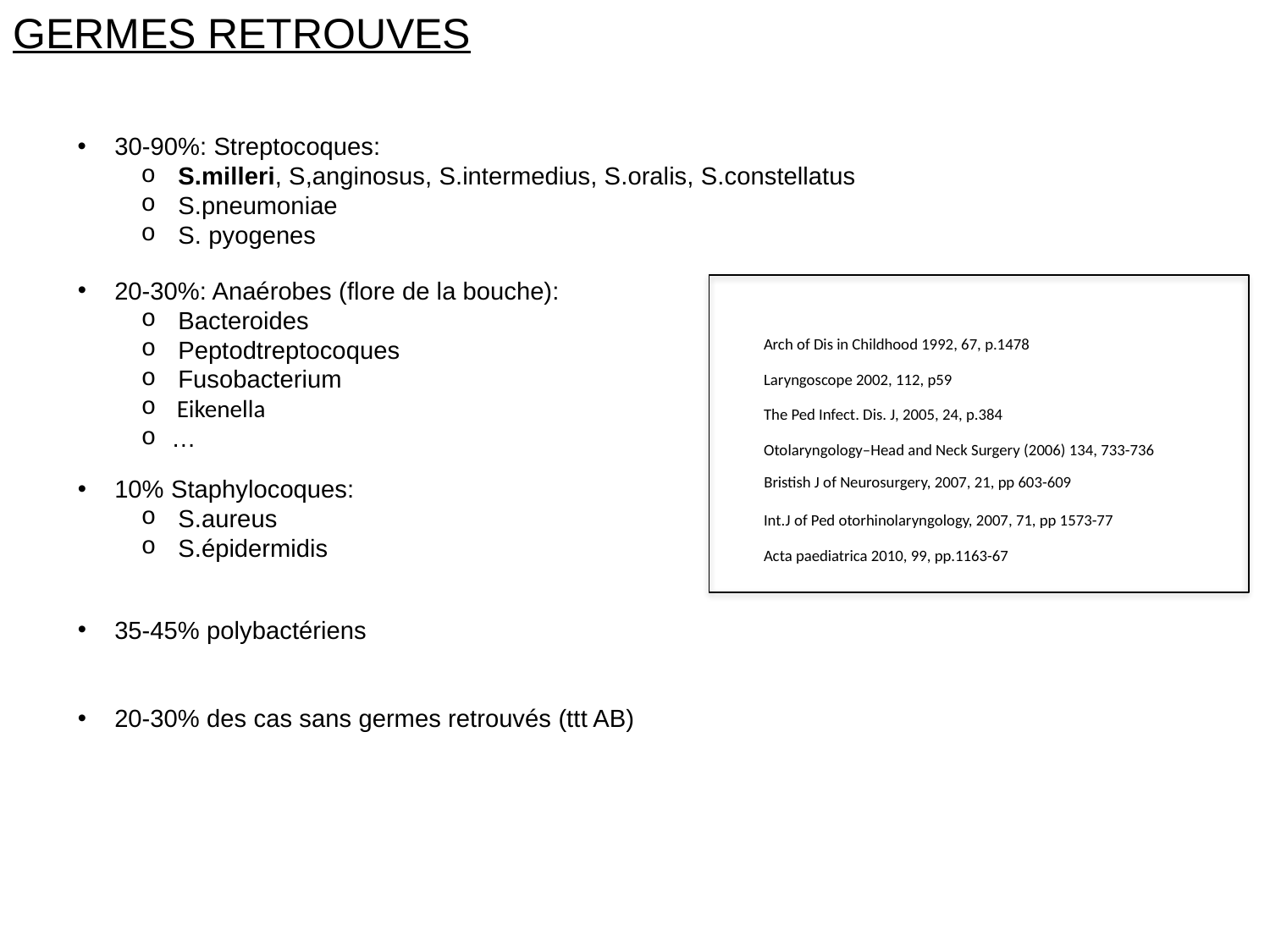

GERMES RETROUVES

 30-90%: Streptocoques:
 S.milleri, S,anginosus, S.intermedius, S.oralis, S.constellatus
 S.pneumoniae
 S. pyogenes

 20-30%: Anaérobes (flore de la bouche):
 Bacteroides
 Peptodtreptocoques
 Fusobacterium
 Eikenella
…

Arch of Dis in Childhood 1992, 67, p.1478
Laryngoscope 2002, 112, p59
The Ped Infect. Dis. J, 2005, 24, p.384
Otolaryngology–Head and Neck Surgery (2006) 134, 733-736
Bristish J of Neurosurgery, 2007, 21, pp 603-609
Int.J of Ped otorhinolaryngology, 2007, 71, pp 1573-77
Acta paediatrica 2010, 99, pp.1163-67
 10% Staphylocoques:
 S.aureus
 S.épidermidis

 35-45% polybactériens

 20-30% des cas sans germes retrouvés (ttt AB)
Otolaryngology–Head and Neck Surgery (2006) 134, 733-736